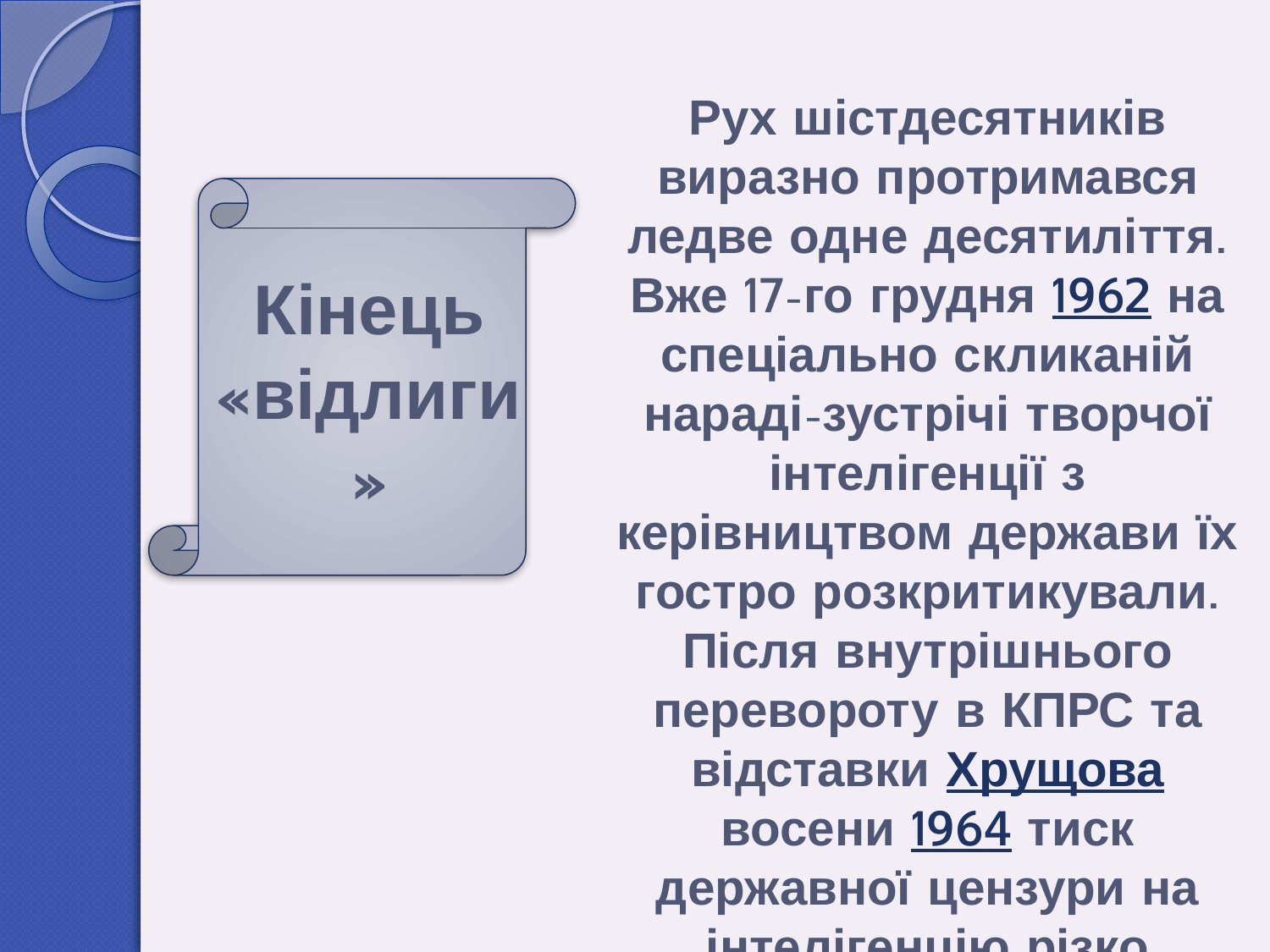

Рух шістдесятників виразно протримався ледве одне десятиліття. Вже 17-го грудня 1962 на спеціально скликаній нараді-зустрічі творчої інтелігенції з керівництвом держави їх гостро розкритикували. Після внутрішнього перевороту в КПРС та відставки Хрущова восени 1964 тиск державної цензури на інтелігенцію різко посилився.

Кінець «відлиги»